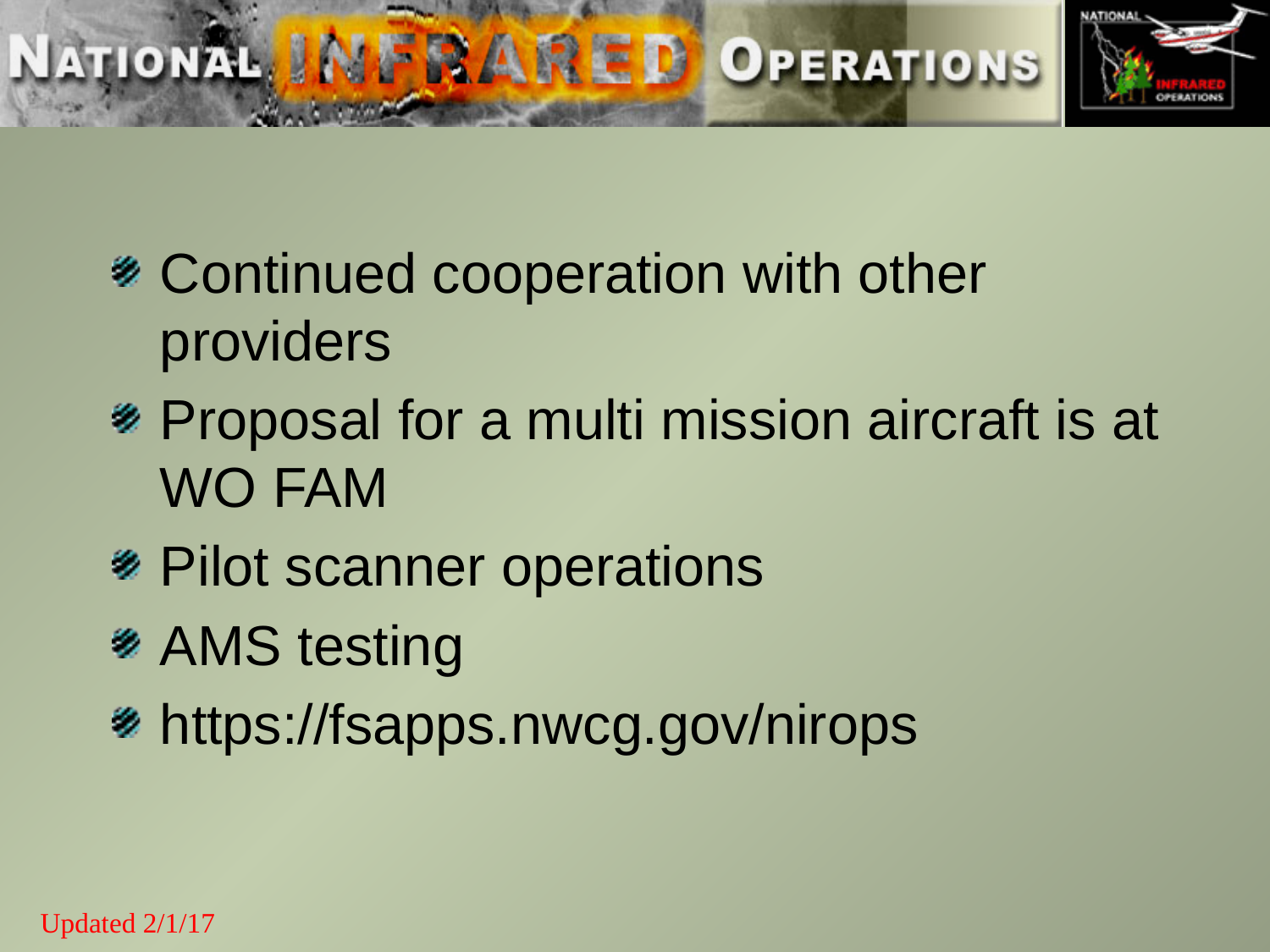

Continued cooperation with other providers
Proposal for a multi mission aircraft is at WO FAM
Pilot scanner operations
AMS testing
https://fsapps.nwcg.gov/nirops

Updated 2/1/17